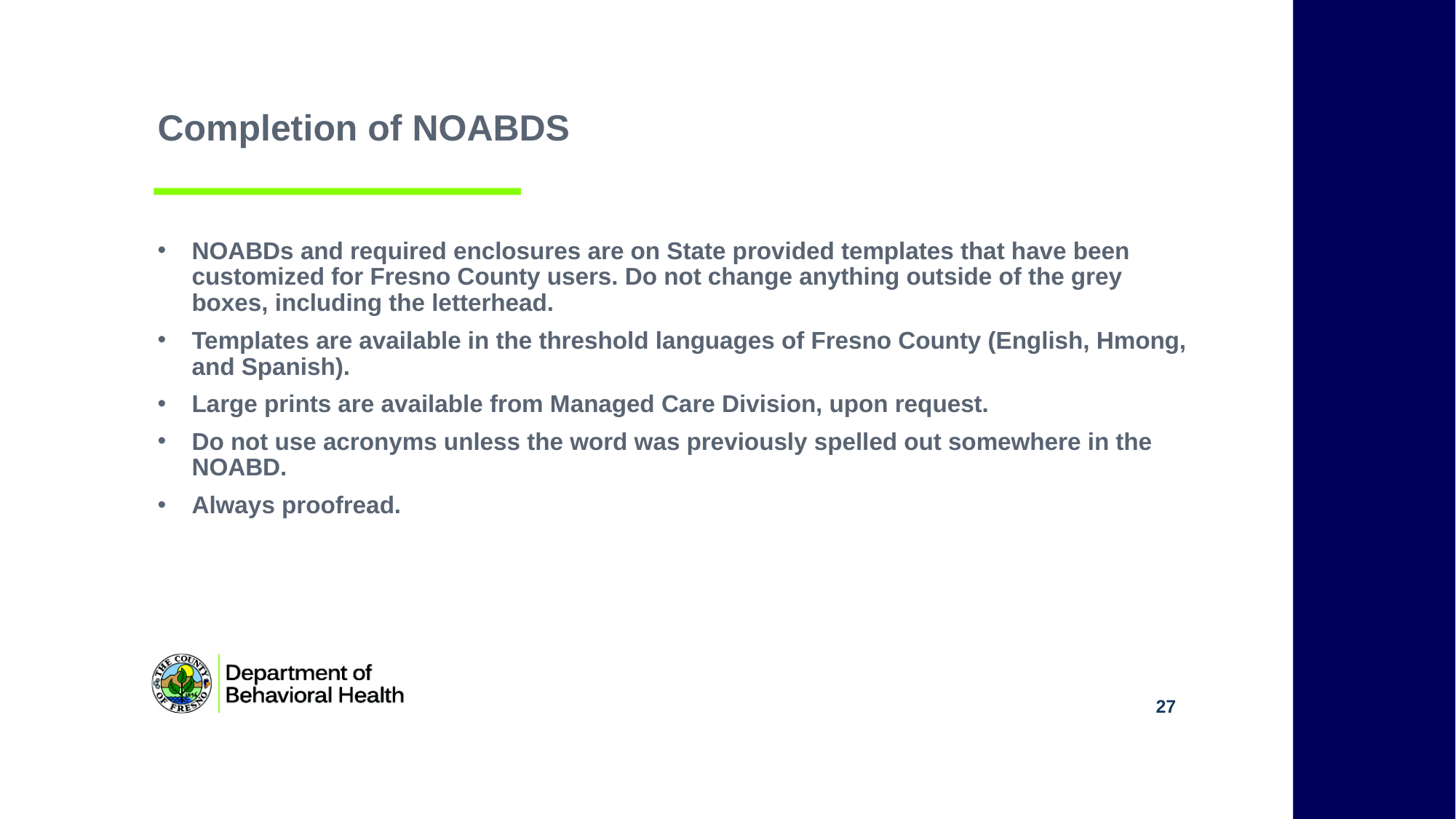

# Completion of NOABDS
NOABDs and required enclosures are on State provided templates that have been customized for Fresno County users. Do not change anything outside of the grey boxes, including the letterhead.
Templates are available in the threshold languages of Fresno County (English, Hmong, and Spanish).
Large prints are available from Managed Care Division, upon request.
Do not use acronyms unless the word was previously spelled out somewhere in the NOABD.
Always proofread.
27